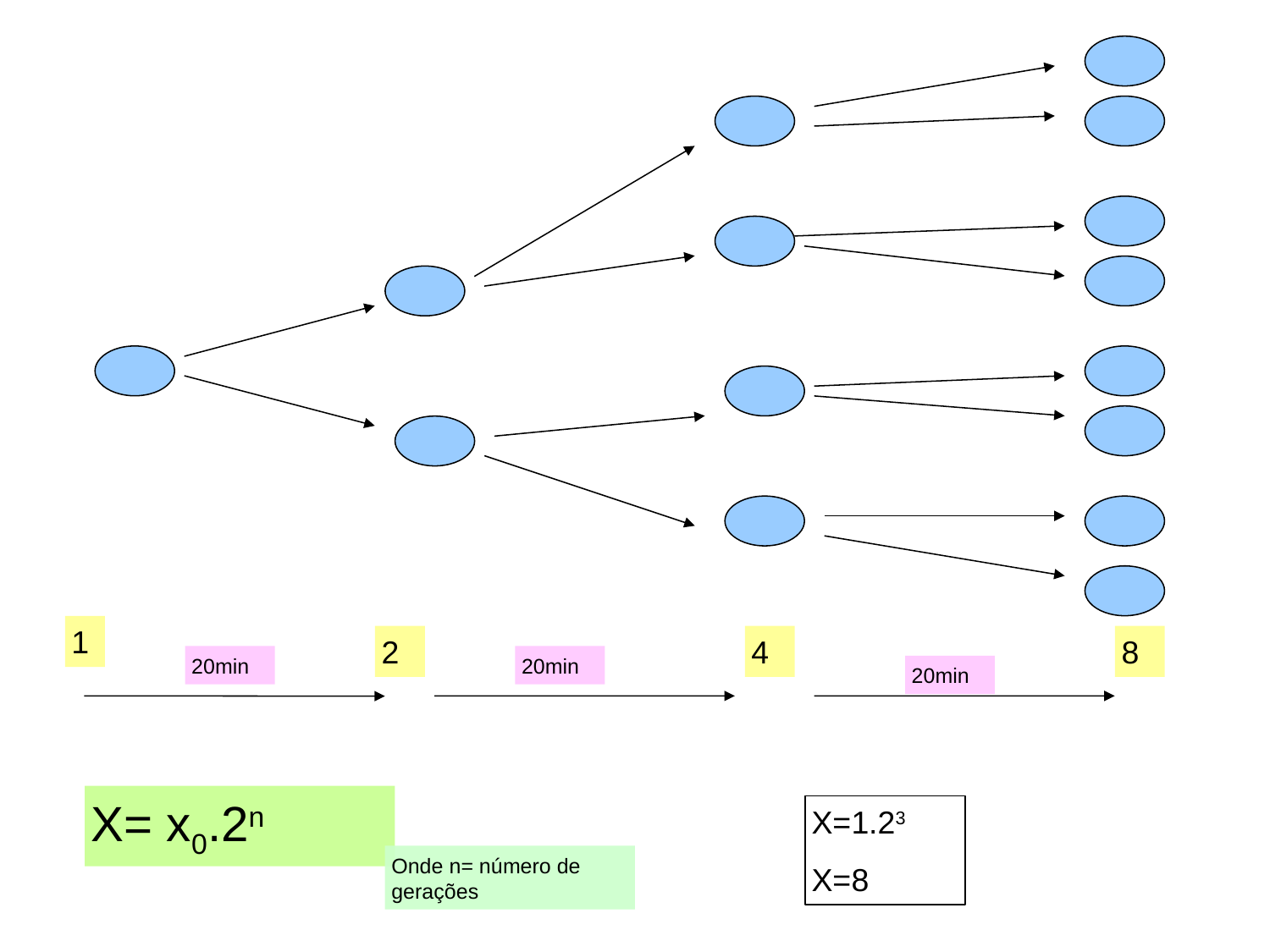

1
2
4
20min

8
20min

20min

X= x0.2n
X=1.23
X=8
Onde n= número de gerações